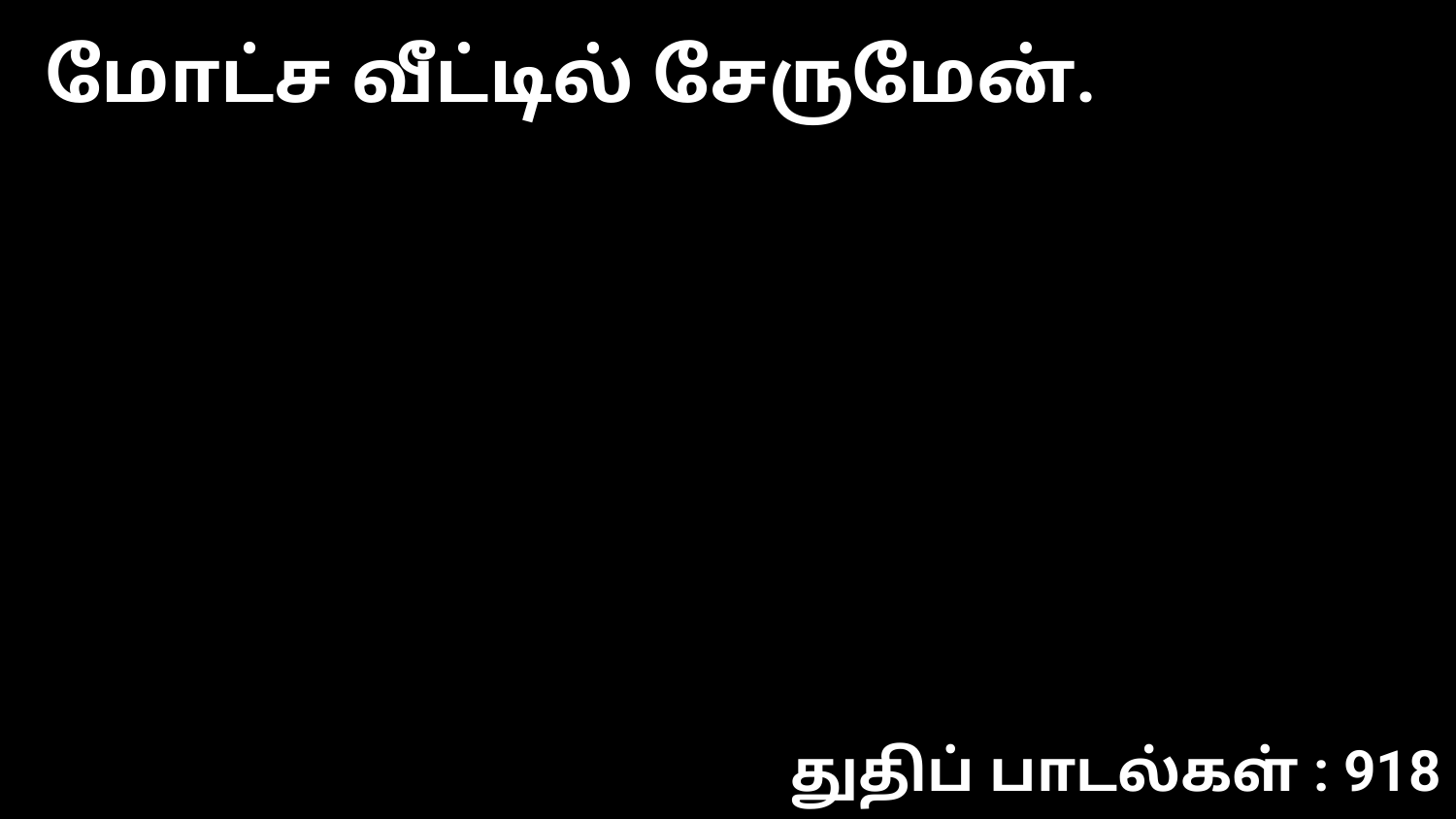

மோட்ச வீட்டில் சேருமேன்.
துதிப் பாடல்கள் : 918